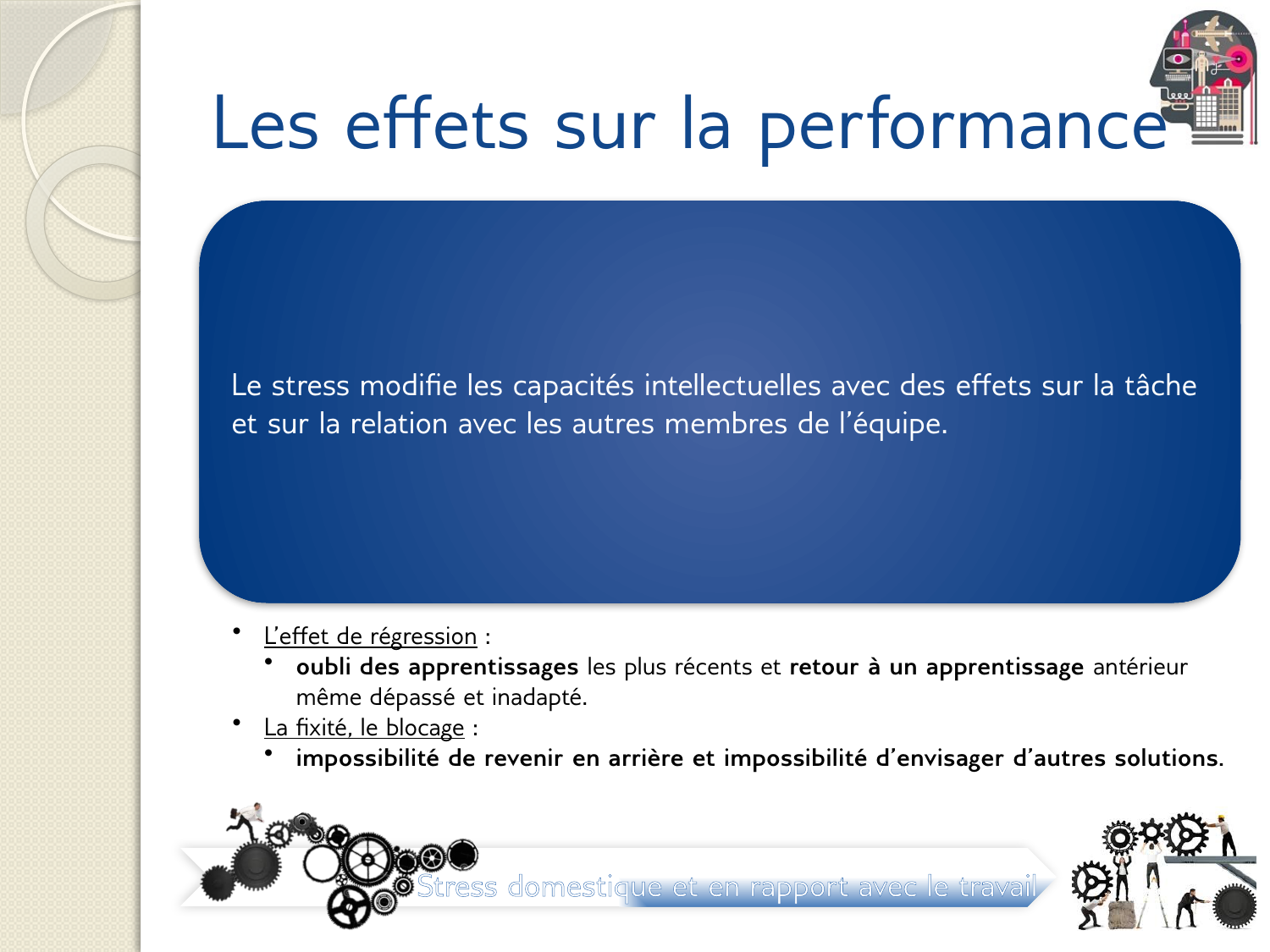

# Les effets sur la performance
Le stress modifie les capacités intellectuelles avec des effets sur la tâche et sur la relation avec les autres membres de l’équipe.
L’effet de régression :
oubli des apprentissages les plus récents et retour à un apprentissage antérieur même dépassé et inadapté.
impossibilité de revenir en arrière et impossibilité d’envisager d’autres solutions.
La fixité, le blocage :
Stress domestique et en rapport avec le travail